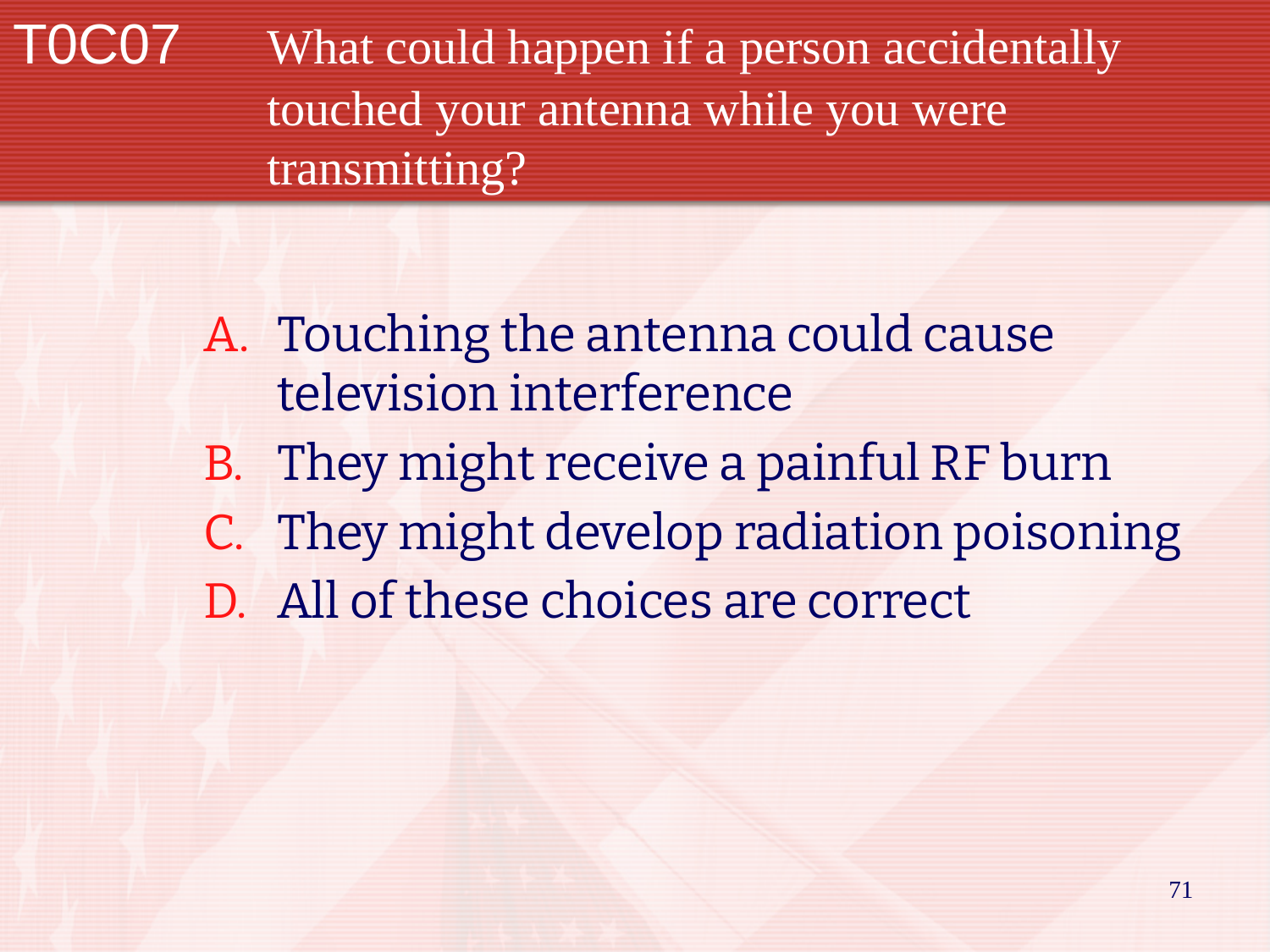

T0C07		What could happen if a person accidentally 			touched your antenna while you were 				transmitting?
Touching the antenna could cause television interference
They might receive a painful RF burn
They might develop radiation poisoning
All of these choices are correct
71